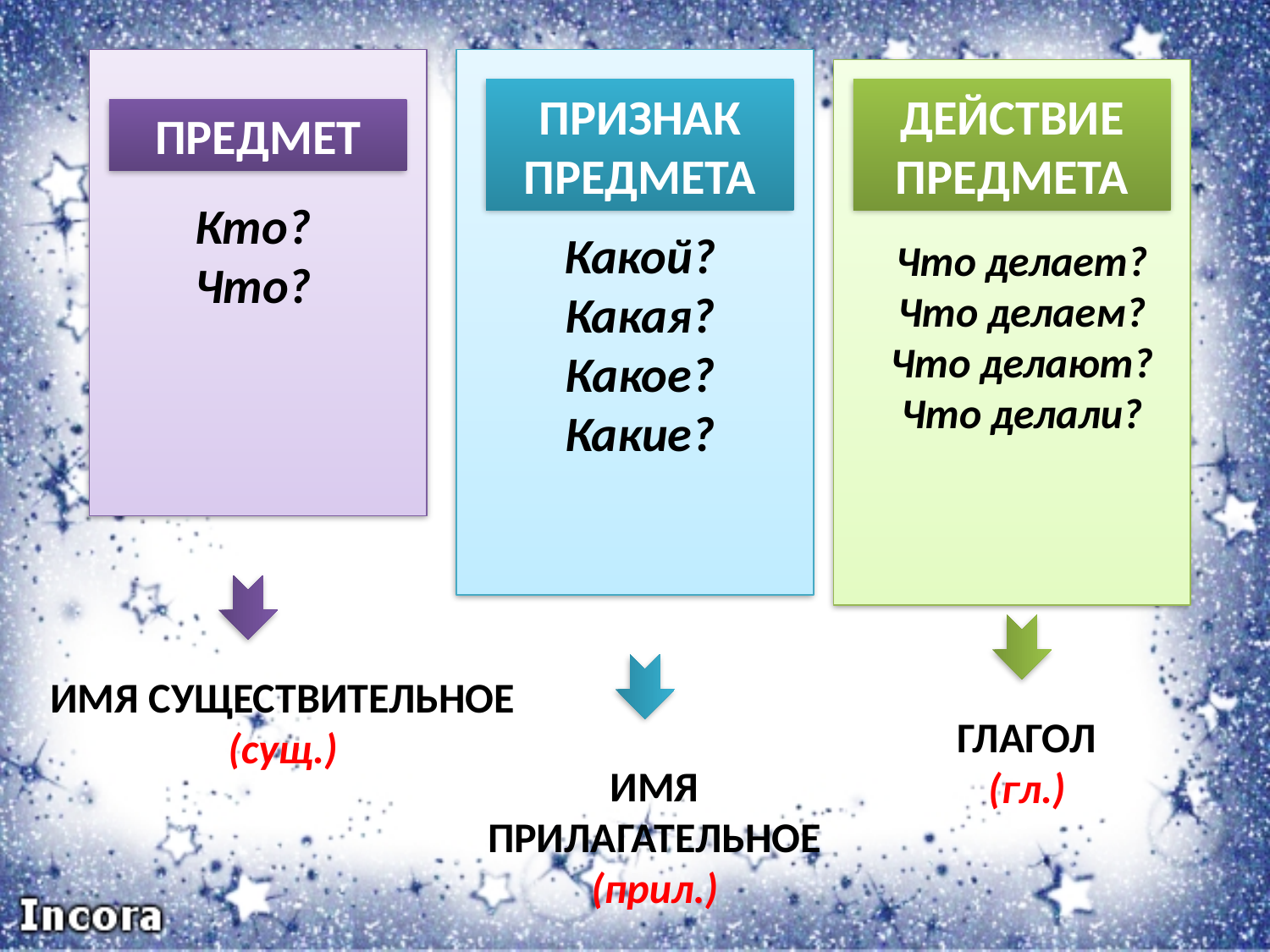

ПРИЗНАК ПРЕДМЕТА
ДЕЙСТВИЕ
ПРЕДМЕТА

ПРЕДМЕТ
Кто?
Что?
Какой?
Какая?
Какое?
Какие?
Что делает?
Что делаем?
Что делают?
Что делали?

ИМЯ СУЩЕСТВИТЕЛЬНОЕ
(сущ.)
ГЛАГОЛ
(гл.)
ИМЯ ПРИЛАГАТЕЛЬНОЕ
(прил.)